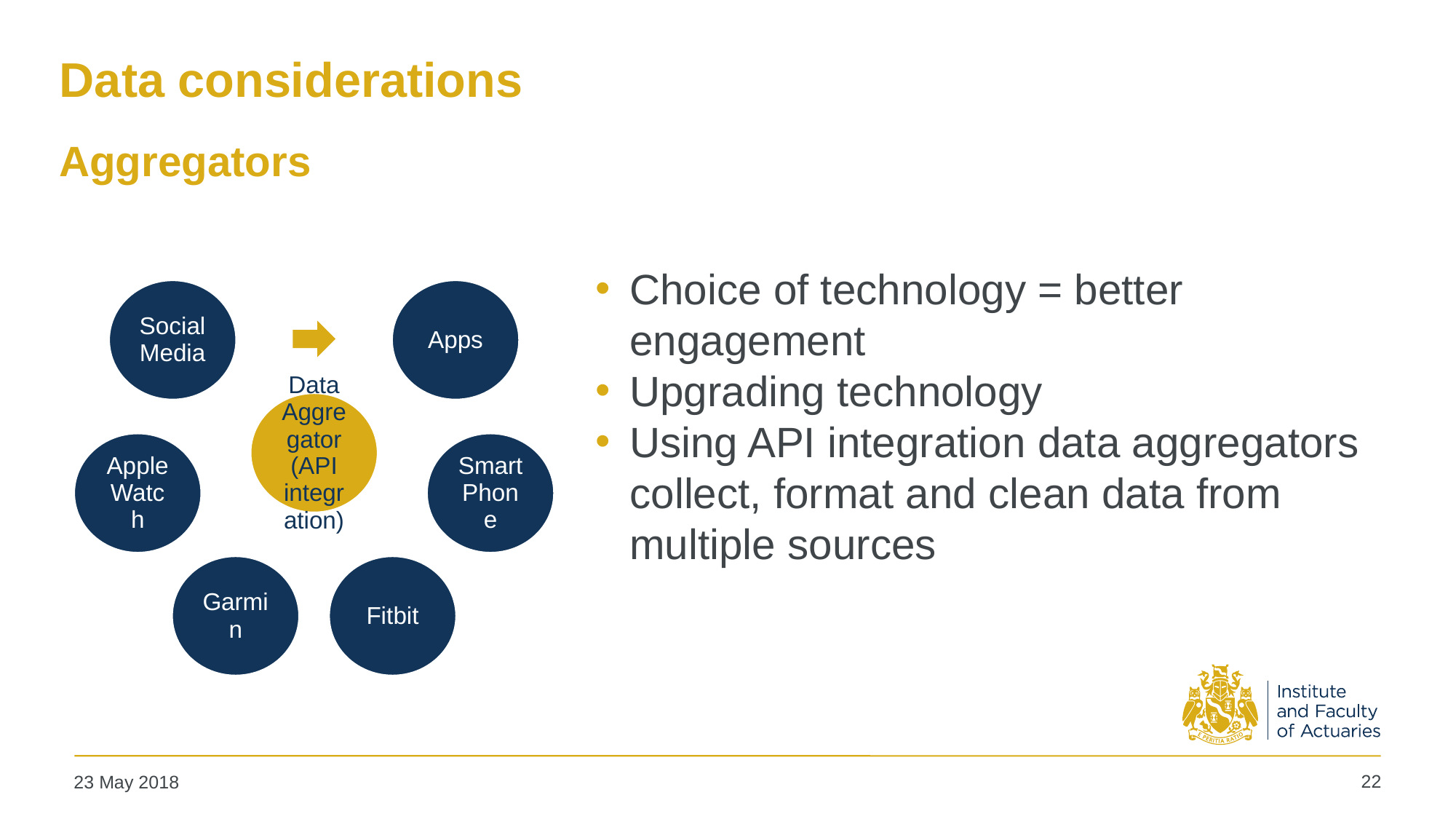

# Data considerations
Aggregators

Choice of technology = better engagement
Upgrading technology
Using API integration data aggregators collect, format and clean data from multiple sources

Data Aggregator
(API integration)
Apps
Fitbit
Garmin
Social Media
Apple Watch
Smart Phone
22
23 May 2018